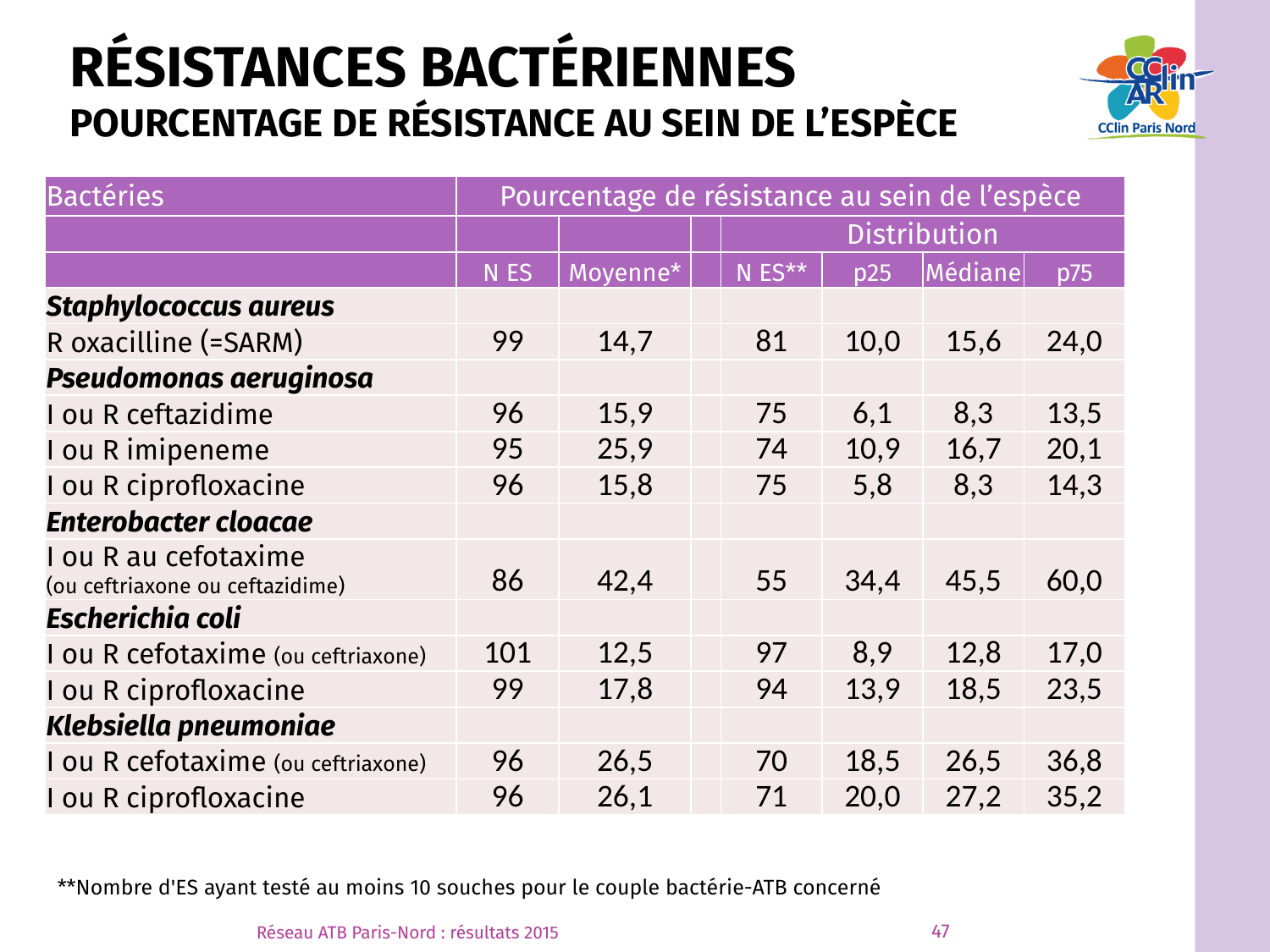

# Résistances bactériennes Pourcentage de résistance au sein de l’espèce
| Bactéries | Pourcentage de résistance au sein de l’espèce |  |  |  |  |  |  |
| --- | --- | --- | --- | --- | --- | --- | --- |
|  |  |  |  | Distribution |  |  |  |
|  | N ES | Moyenne\* |  | N ES\*\* | p25 | Médiane | p75 |
| Staphylococcus aureus |  |  |  |  |  |  |  |
| R oxacilline (=SARM) | 99 | 14,7 |  | 81 | 10,0 | 15,6 | 24,0 |
| Pseudomonas aeruginosa |  |  |  |  |  |  |  |
| I ou R ceftazidime | 96 | 15,9 |  | 75 | 6,1 | 8,3 | 13,5 |
| I ou R imipeneme | 95 | 25,9 |  | 74 | 10,9 | 16,7 | 20,1 |
| I ou R ciprofloxacine | 96 | 15,8 |  | 75 | 5,8 | 8,3 | 14,3 |
| Enterobacter cloacae |  |  |  |  |  |  |  |
| I ou R au cefotaxime (ou ceftriaxone ou ceftazidime) | 86 | 42,4 |  | 55 | 34,4 | 45,5 | 60,0 |
| Escherichia coli |  |  |  |  |  |  |  |
| I ou R cefotaxime (ou ceftriaxone) | 101 | 12,5 |  | 97 | 8,9 | 12,8 | 17,0 |
| I ou R ciprofloxacine | 99 | 17,8 |  | 94 | 13,9 | 18,5 | 23,5 |
| Klebsiella pneumoniae |  |  |  |  |  |  |  |
| I ou R cefotaxime (ou ceftriaxone) | 96 | 26,5 |  | 70 | 18,5 | 26,5 | 36,8 |
| I ou R ciprofloxacine | 96 | 26,1 |  | 71 | 20,0 | 27,2 | 35,2 |
**Nombre d'ES ayant testé au moins 10 souches pour le couple bactérie-ATB concerné
47
Réseau ATB Paris-Nord : résultats 2015